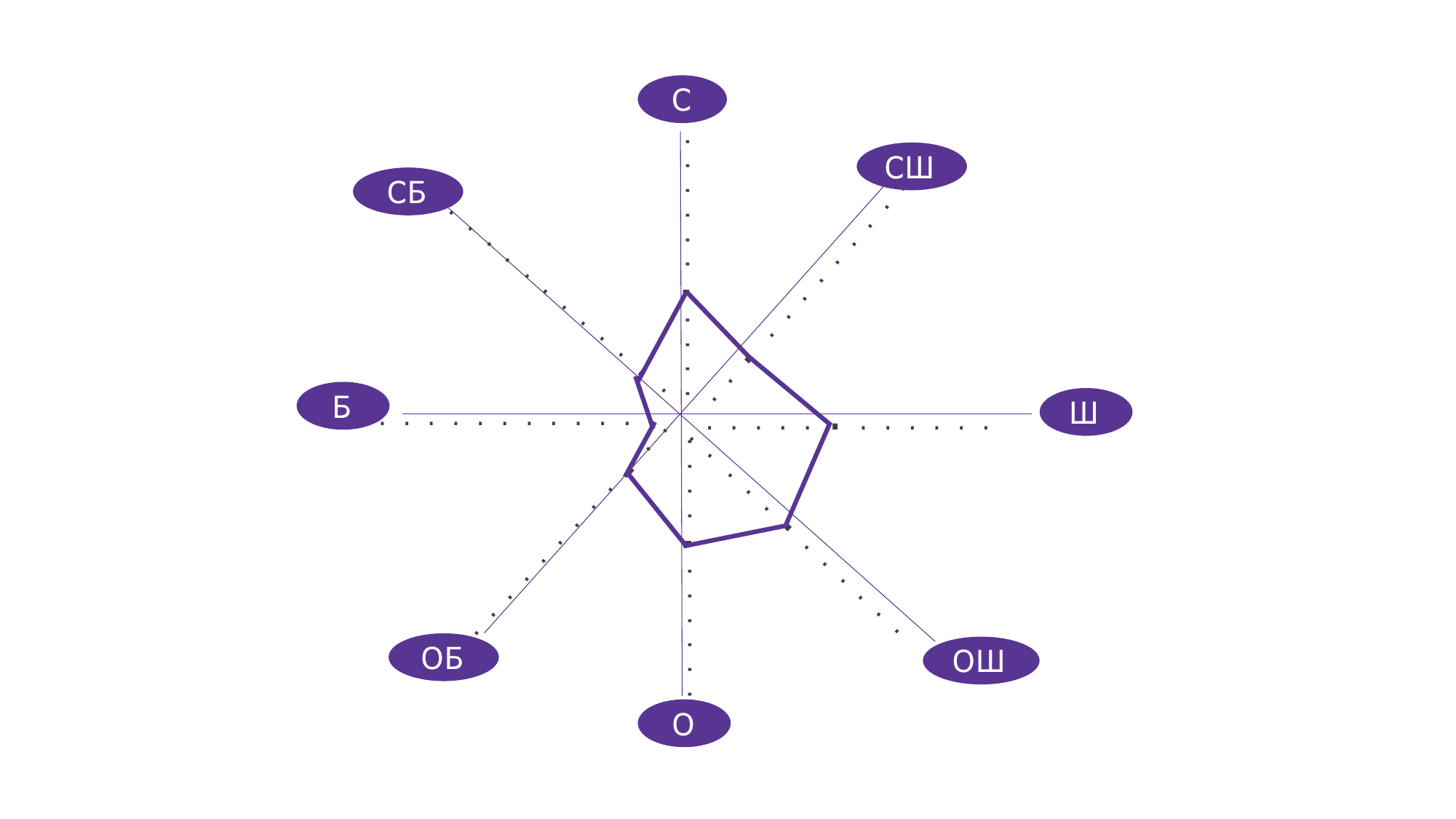

С
СШ
СБ
.  .  .  .  .  .  .  .  .  .  .  .
.  .  .  .  .  .  .  .  .  .  .  .
.  .  .  .  .  .  .  .  .  .  .  .
.  .  .  .  .  .  .  .  .  .  .  .
Б
Ш
.  .  .  .  .  .  .  .  .  .  .  .
.  .  .  .  .  .  .  .  .  .  .  .
.  .  .  .  .  .  .  .  .  .  .  .
  .  .  .  .  .  .  .  .  .  .  .
ОБ
ОШ
О